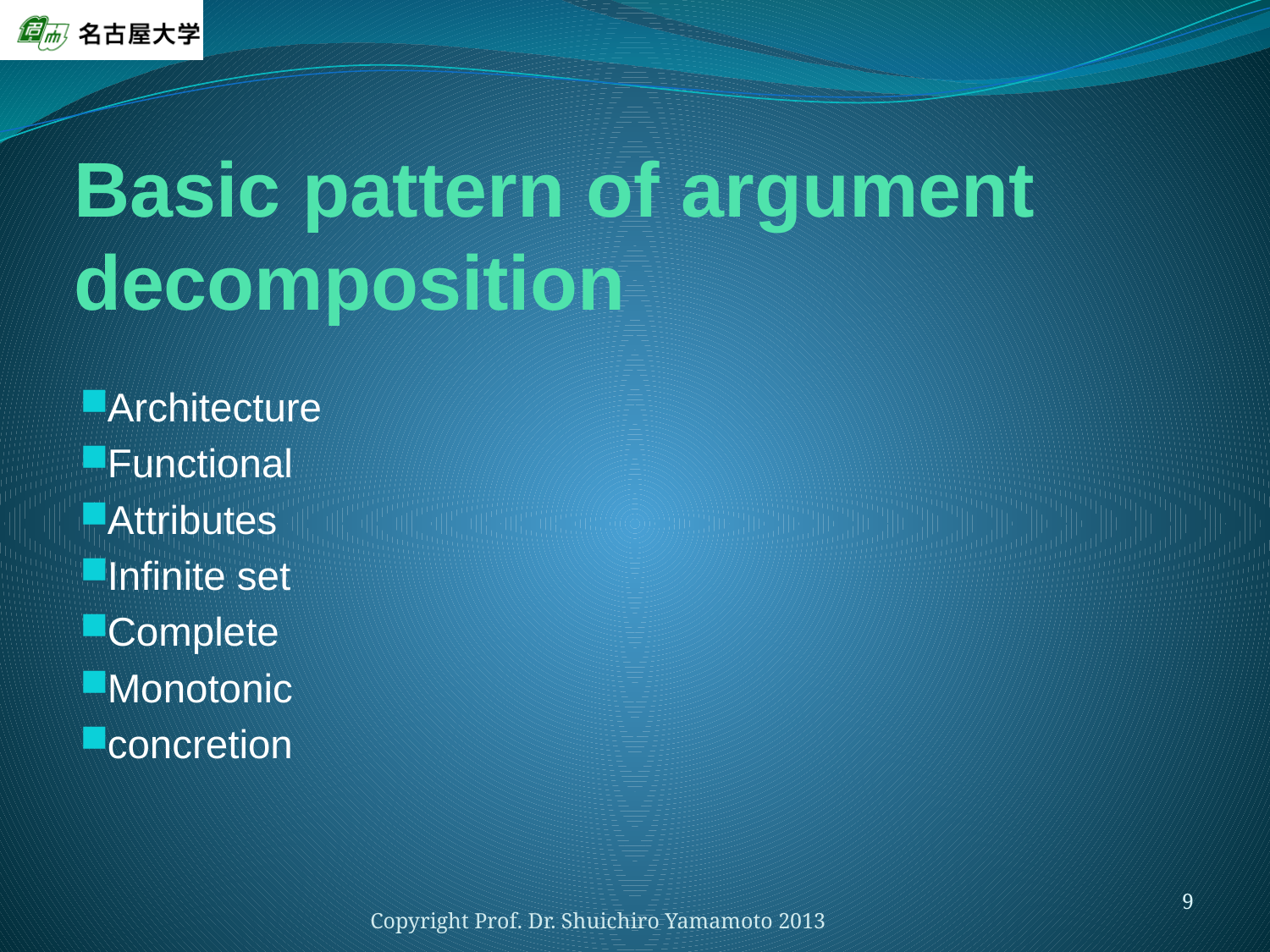

# Basic pattern of argument decomposition
Architecture
Functional
Attributes
Infinite set
Complete
Monotonic
concretion
Copyright Prof. Dr. Shuichiro Yamamoto 2013
9